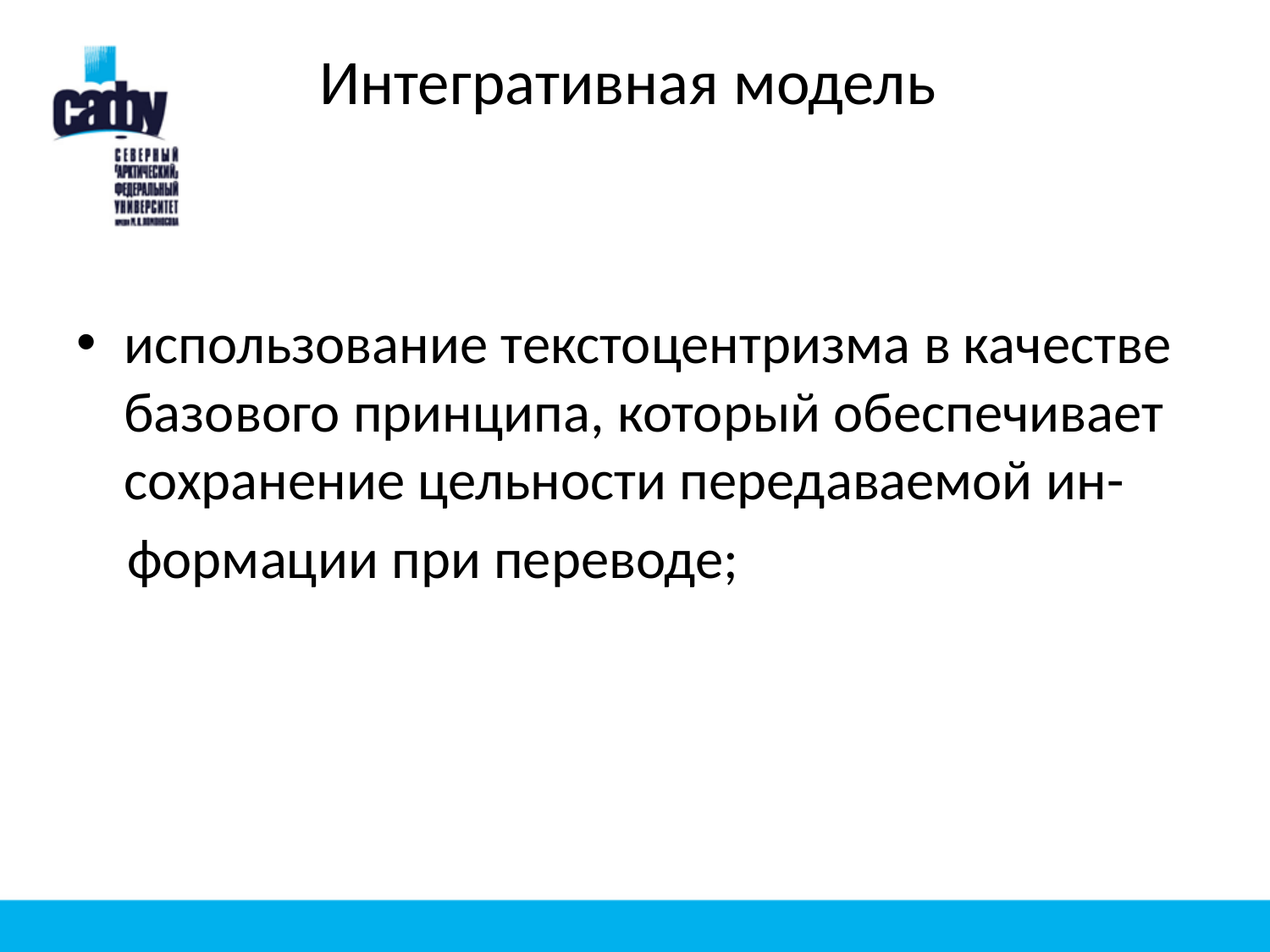

# Интегративная модель

использование текстоцентризма в качестве базового принципа, который обеспечивает сохранение цельности передаваемой ин-
    формации при переводе;